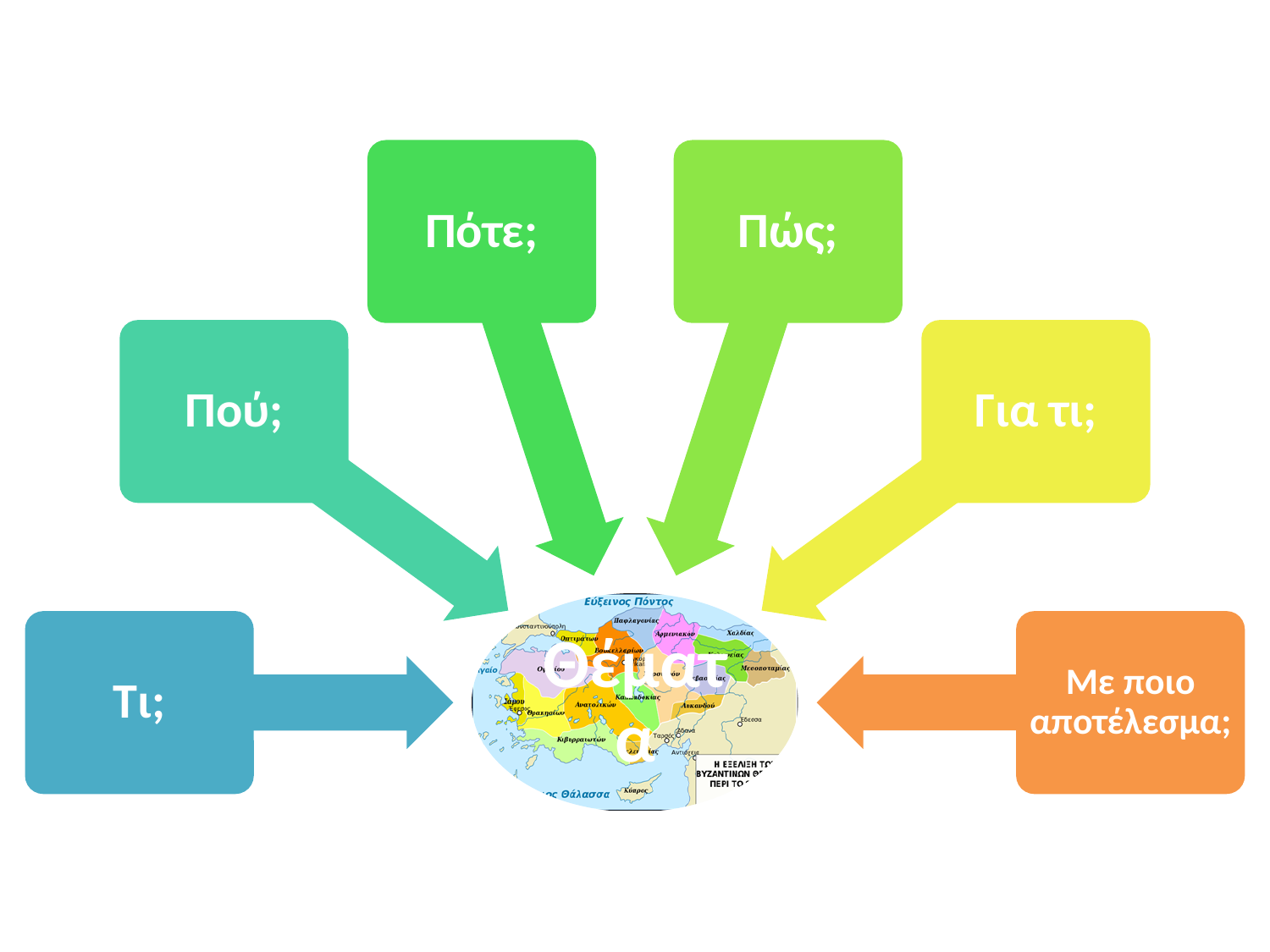

Θέματα
Τι;
Πού;
Πότε;
Πώς;
Για τι;
Με ποιο αποτέλεσμα;